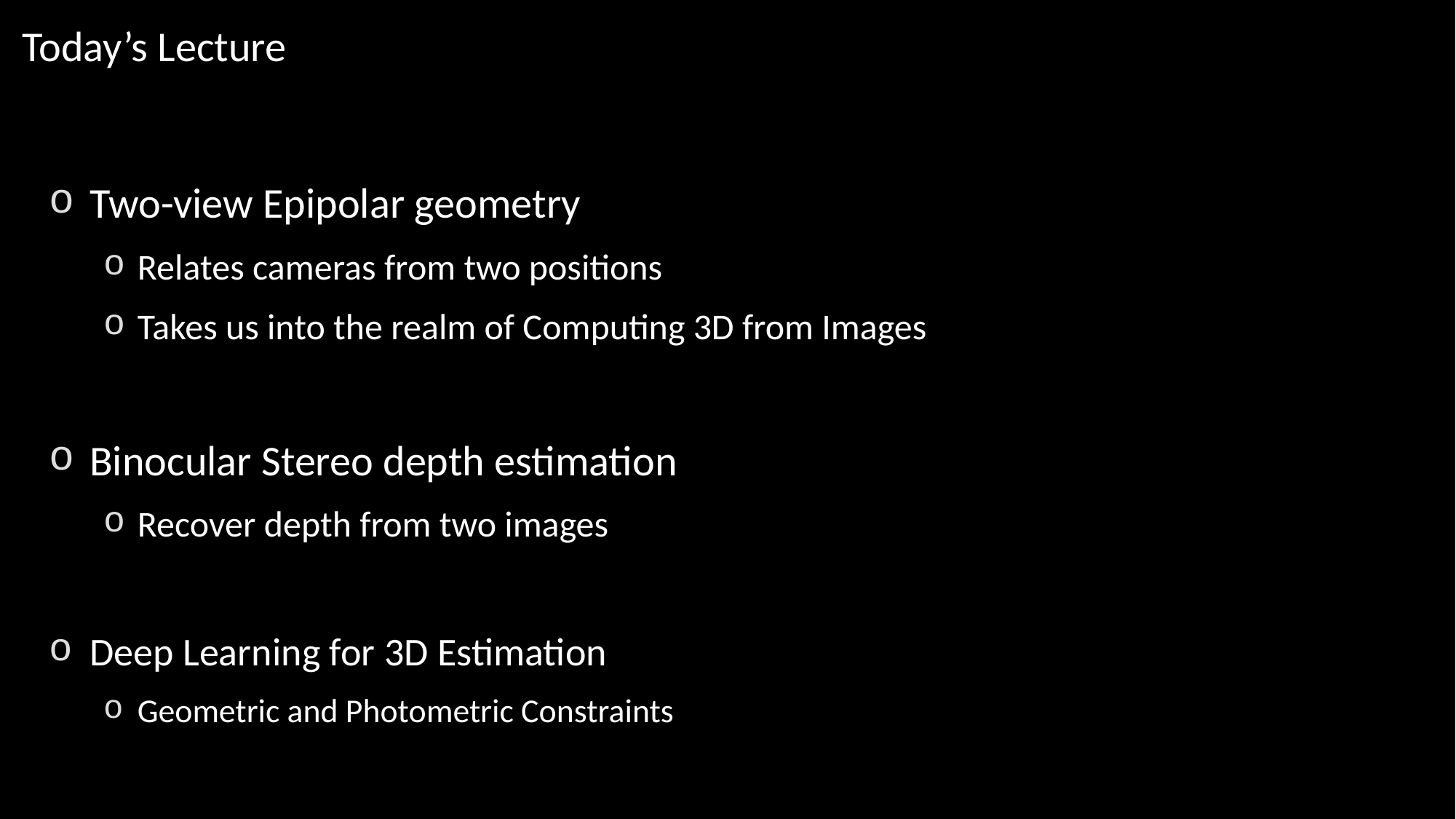

# Today’s Lecture

Two-view Epipolar geometry
Relates cameras from two positions
Takes us into the realm of Computing 3D from Images

Binocular Stereo depth estimation
Recover depth from two images

Deep Learning for 3D Estimation
Geometric and Photometric Constraints